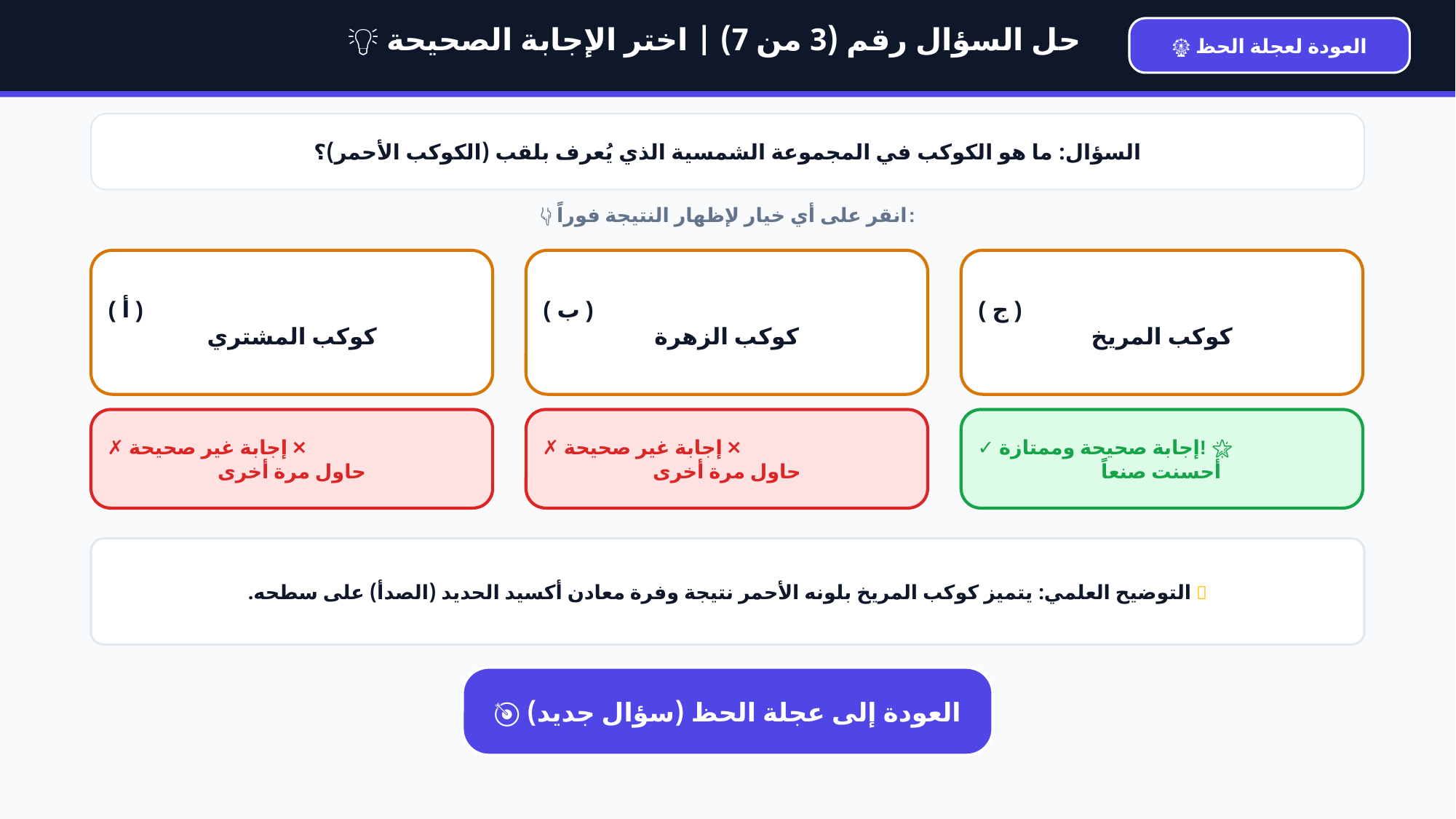

💡 حل السؤال رقم (3 من 7) | اختر الإجابة الصحيحة
🎡 العودة لعجلة الحظ

السؤال: ما هو الكوكب في المجموعة الشمسية الذي يُعرف بلقب (الكوكب الأحمر)؟
👇 انقر على أي خيار لإظهار النتيجة فوراً:
( أ )
كوكب المشتري
( ب )
كوكب الزهرة
( ج )
كوكب المريخ
✗ إجابة غير صحيحة ❌
حاول مرة أخرى
✗ إجابة غير صحيحة ❌
حاول مرة أخرى
✓ إجابة صحيحة وممتازة! 🌟
أحسنت صنعاً
💡 التوضيح العلمي: يتميز كوكب المريخ بلونه الأحمر نتيجة وفرة معادن أكسيد الحديد (الصدأ) على سطحه.
🎯 العودة إلى عجلة الحظ (سؤال جديد)